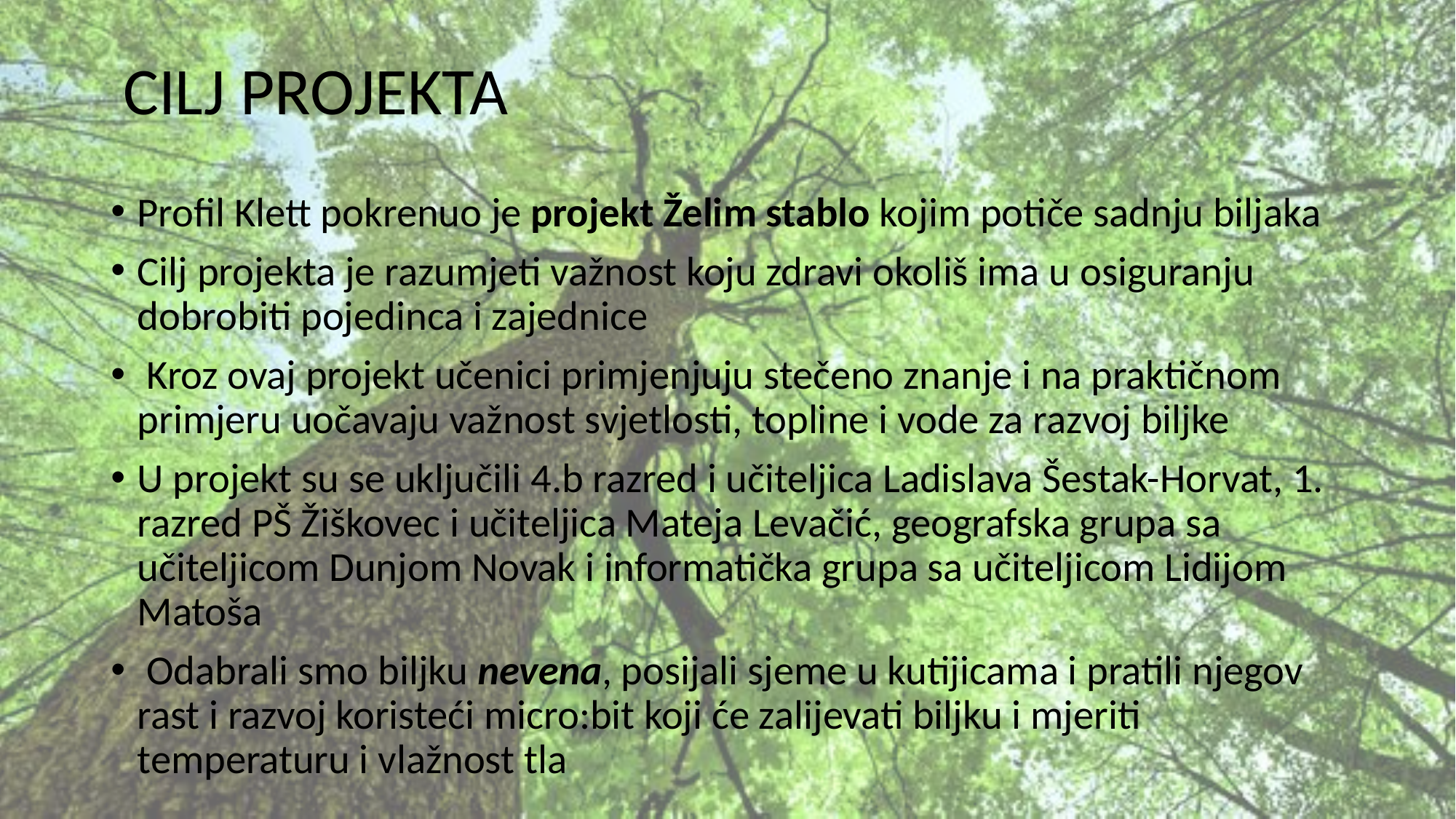

# CILJ PROJEKTA
Profil Klett pokrenuo je projekt Želim stablo kojim potiče sadnju biljaka
Cilj projekta je razumjeti važnost koju zdravi okoliš ima u osiguranju dobrobiti pojedinca i zajednice
 Kroz ovaj projekt učenici primjenjuju stečeno znanje i na praktičnom primjeru uočavaju važnost svjetlosti, topline i vode za razvoj biljke
U projekt su se uključili 4.b razred i učiteljica Ladislava Šestak-Horvat, 1. razred PŠ Žiškovec i učiteljica Mateja Levačić, geografska grupa sa učiteljicom Dunjom Novak i informatička grupa sa učiteljicom Lidijom Matoša
 Odabrali smo biljku nevena, posijali sjeme u kutijicama i pratili njegov rast i razvoj koristeći micro:bit koji će zalijevati biljku i mjeriti temperaturu i vlažnost tla